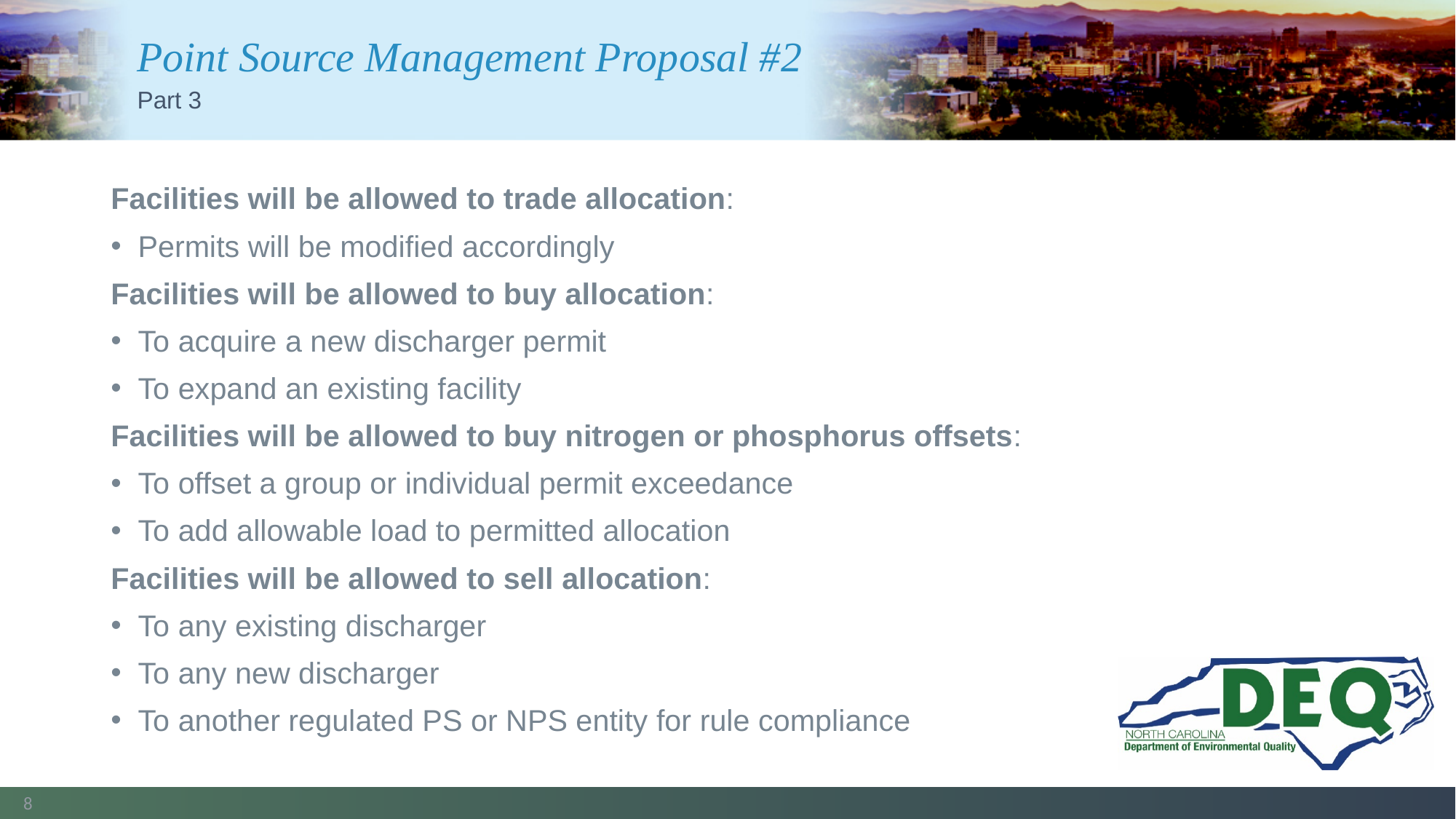

# Point Source Management Proposal #2
Part 3
Facilities will be allowed to trade allocation:
Permits will be modified accordingly
Facilities will be allowed to buy allocation:
To acquire a new discharger permit
To expand an existing facility
Facilities will be allowed to buy nitrogen or phosphorus offsets:
To offset a group or individual permit exceedance
To add allowable load to permitted allocation
Facilities will be allowed to sell allocation:
To any existing discharger
To any new discharger
To another regulated PS or NPS entity for rule compliance

8